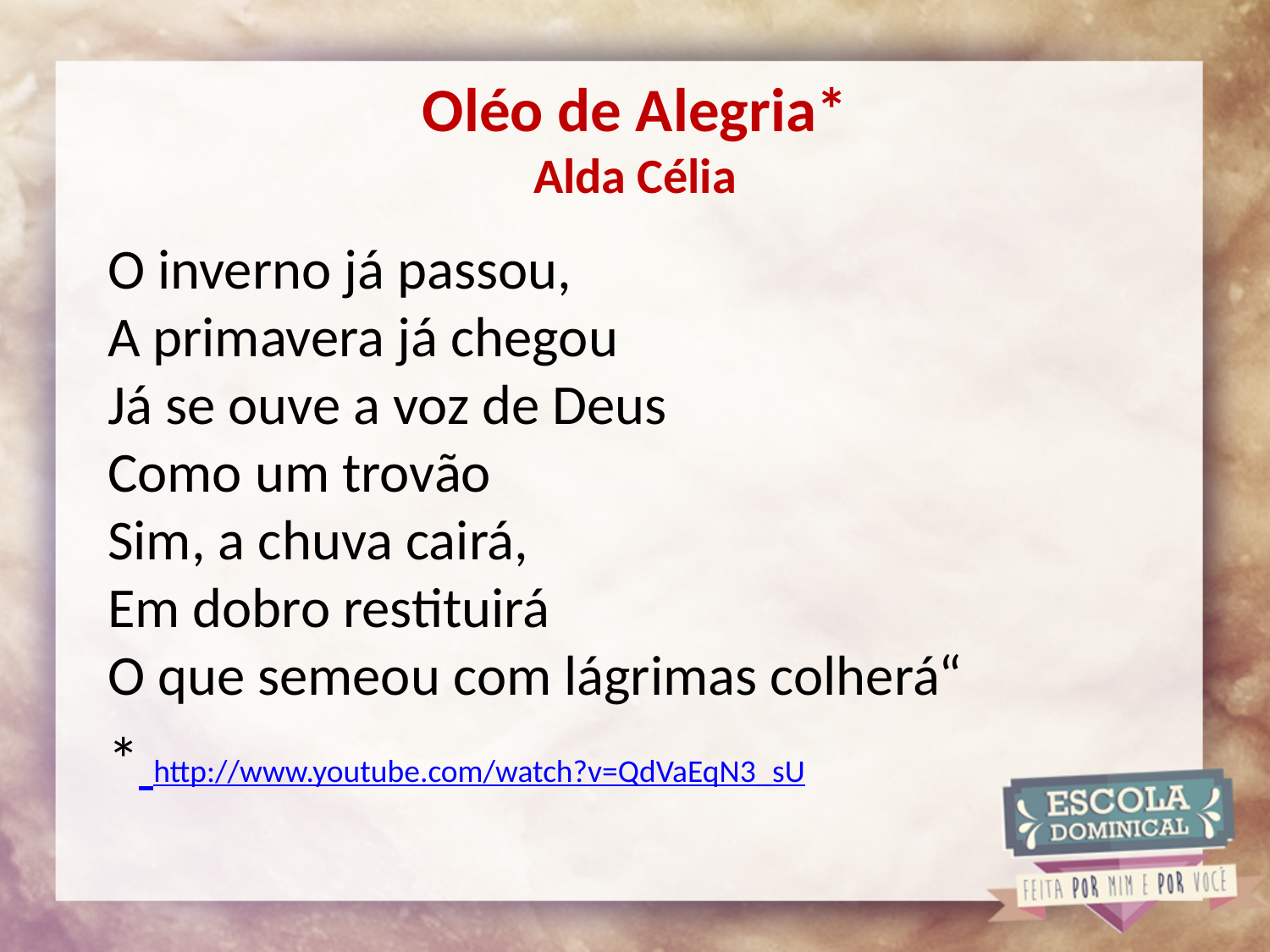

# Oléo de Alegria* Alda Célia
O inverno já passou, 
A primavera já chegou
Já se ouve a voz de Deus 
Como um trovão 
Sim, a chuva cairá, 
Em dobro restituirá
O que semeou com lágrimas colherá“
* http://www.youtube.com/watch?v=QdVaEqN3_sU